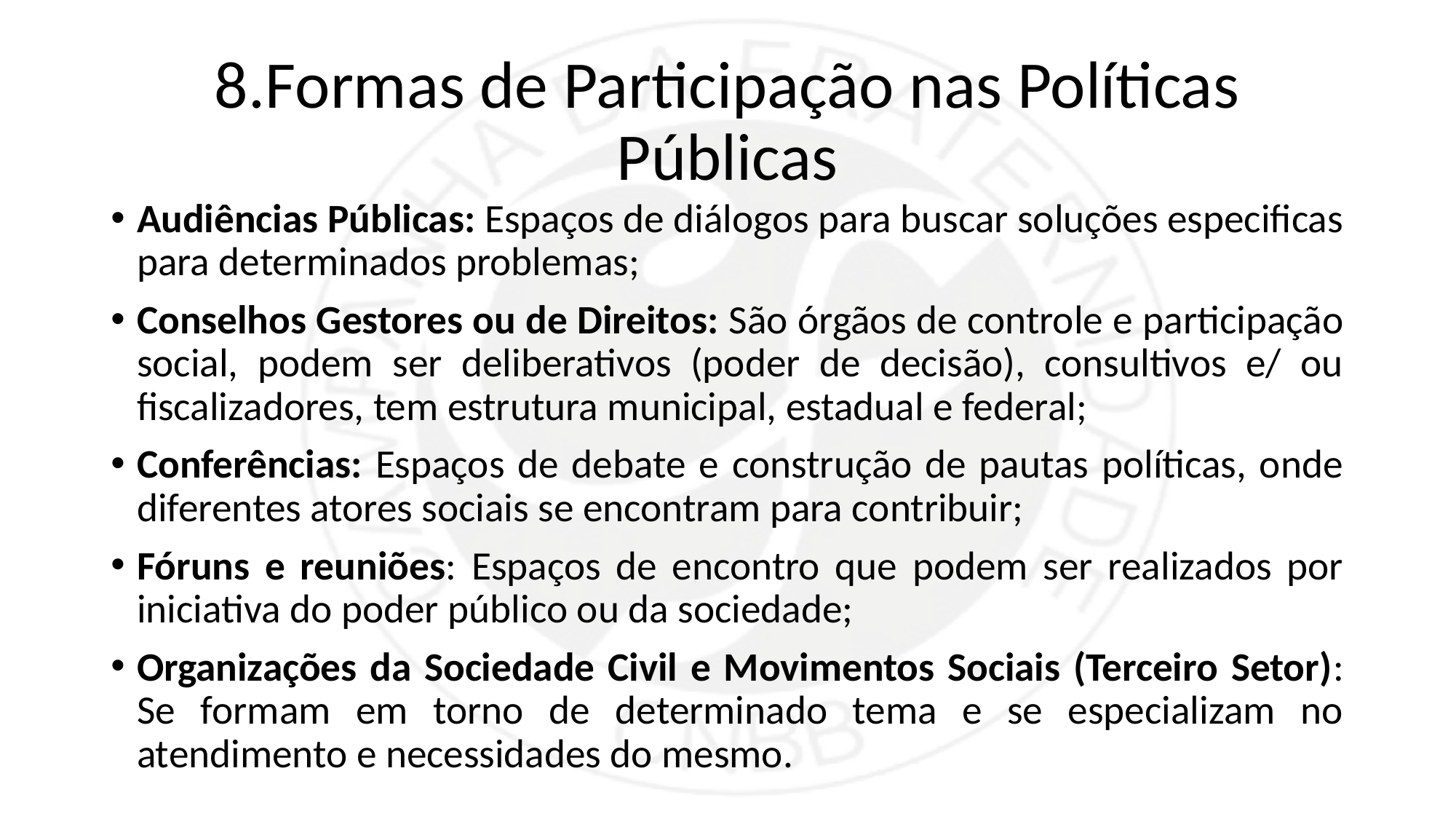

# 8.Formas de Participação nas Políticas Públicas
Audiências Públicas: Espaços de diálogos para buscar soluções especificas para determinados problemas;
Conselhos Gestores ou de Direitos: São órgãos de controle e participação social, podem ser deliberativos (poder de decisão), consultivos e/ ou fiscalizadores, tem estrutura municipal, estadual e federal;
Conferências: Espaços de debate e construção de pautas políticas, onde diferentes atores sociais se encontram para contribuir;
Fóruns e reuniões: Espaços de encontro que podem ser realizados por iniciativa do poder público ou da sociedade;
Organizações da Sociedade Civil e Movimentos Sociais (Terceiro Setor): Se formam em torno de determinado tema e se especializam no atendimento e necessidades do mesmo.